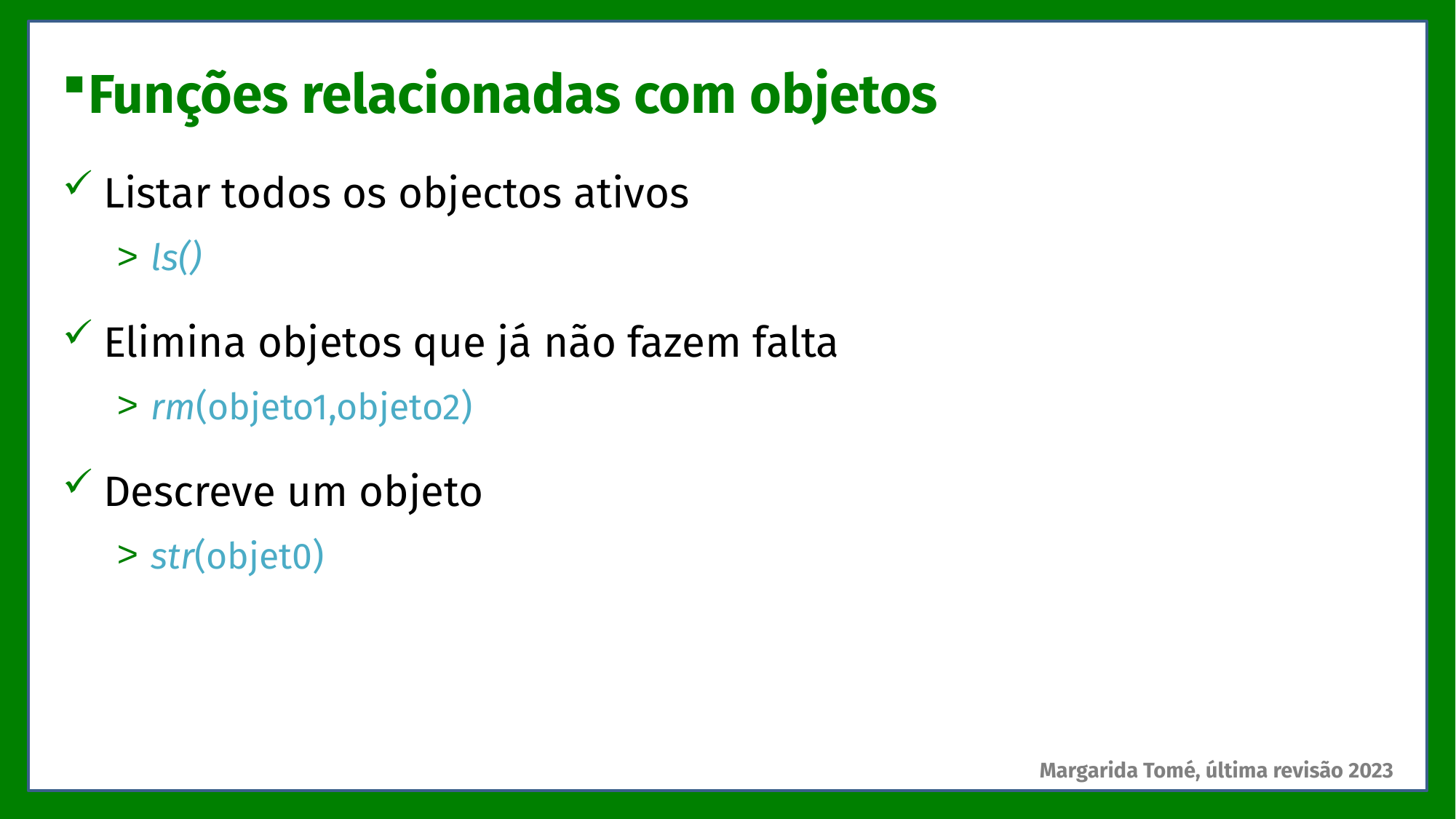

# Funções relacionadas com objetos
Listar todos os objectos ativos
ls()
Elimina objetos que já não fazem falta
rm(objeto1,objeto2)
Descreve um objeto
str(objet0)